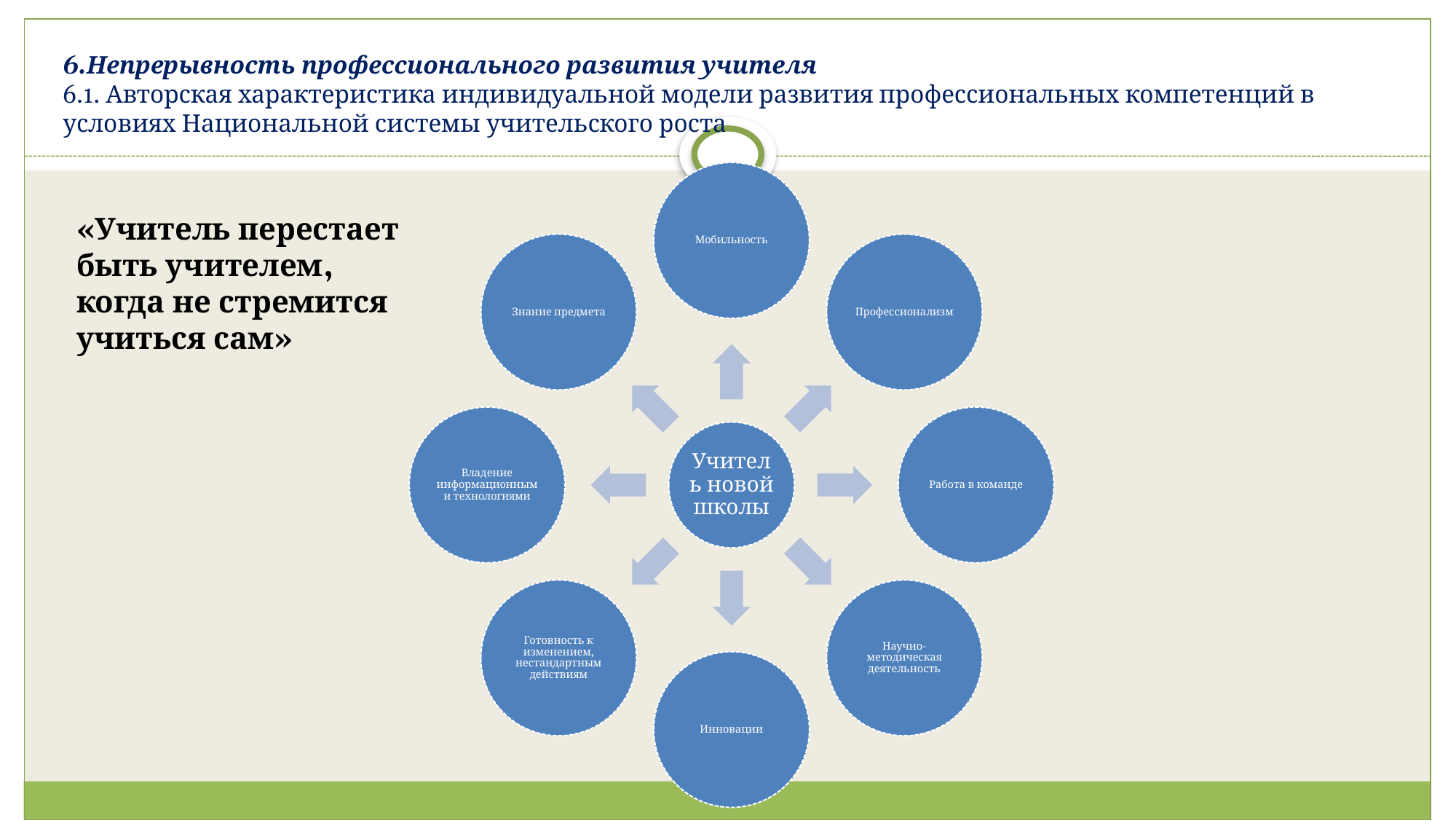

# 6.Непрерывность профессионального развития учителя 6.1. Авторская характеристика индивидуальной модели развития профессиональных компетенций в условиях Национальной системы учительского роста
Учитель новой школы

Мобильность

Профессионализм

Работа в команде

Научно-методическая деятельность

Инновации

Готовность к изменением, нестандартным действиям

Владение информационными технологиями

Знание предмета
«Учитель перестает быть учителем,
когда не стремится учиться сам»